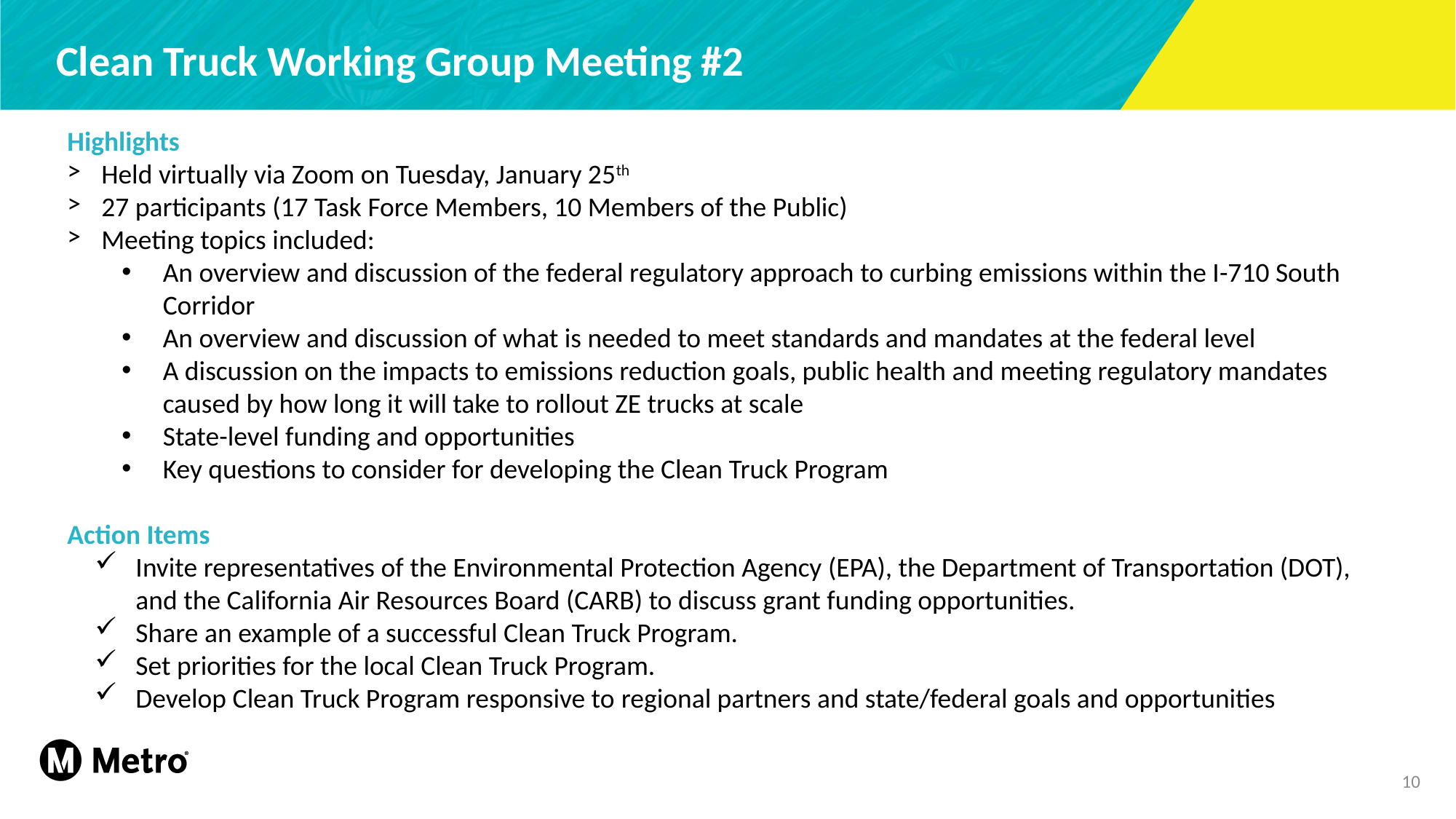

Clean Truck Working Group Meeting #2
Highlights
Held virtually via Zoom on Tuesday, January 25th
27 participants (17 Task Force Members, 10 Members of the Public)
Meeting topics included:
An overview and discussion of the federal regulatory approach to curbing emissions within the I-710 South Corridor
An overview and discussion of what is needed to meet standards and mandates at the federal level
A discussion on the impacts to emissions reduction goals, public health and meeting regulatory mandates caused by how long it will take to rollout ZE trucks at scale
State-level funding and opportunities
Key questions to consider for developing the Clean Truck Program

Action Items
Invite representatives of the Environmental Protection Agency (EPA), the Department of Transportation (DOT), and the California Air Resources Board (CARB) to discuss grant funding opportunities.
Share an example of a successful Clean Truck Program.
Set priorities for the local Clean Truck Program.
Develop Clean Truck Program responsive to regional partners and state/federal goals and opportunities

10